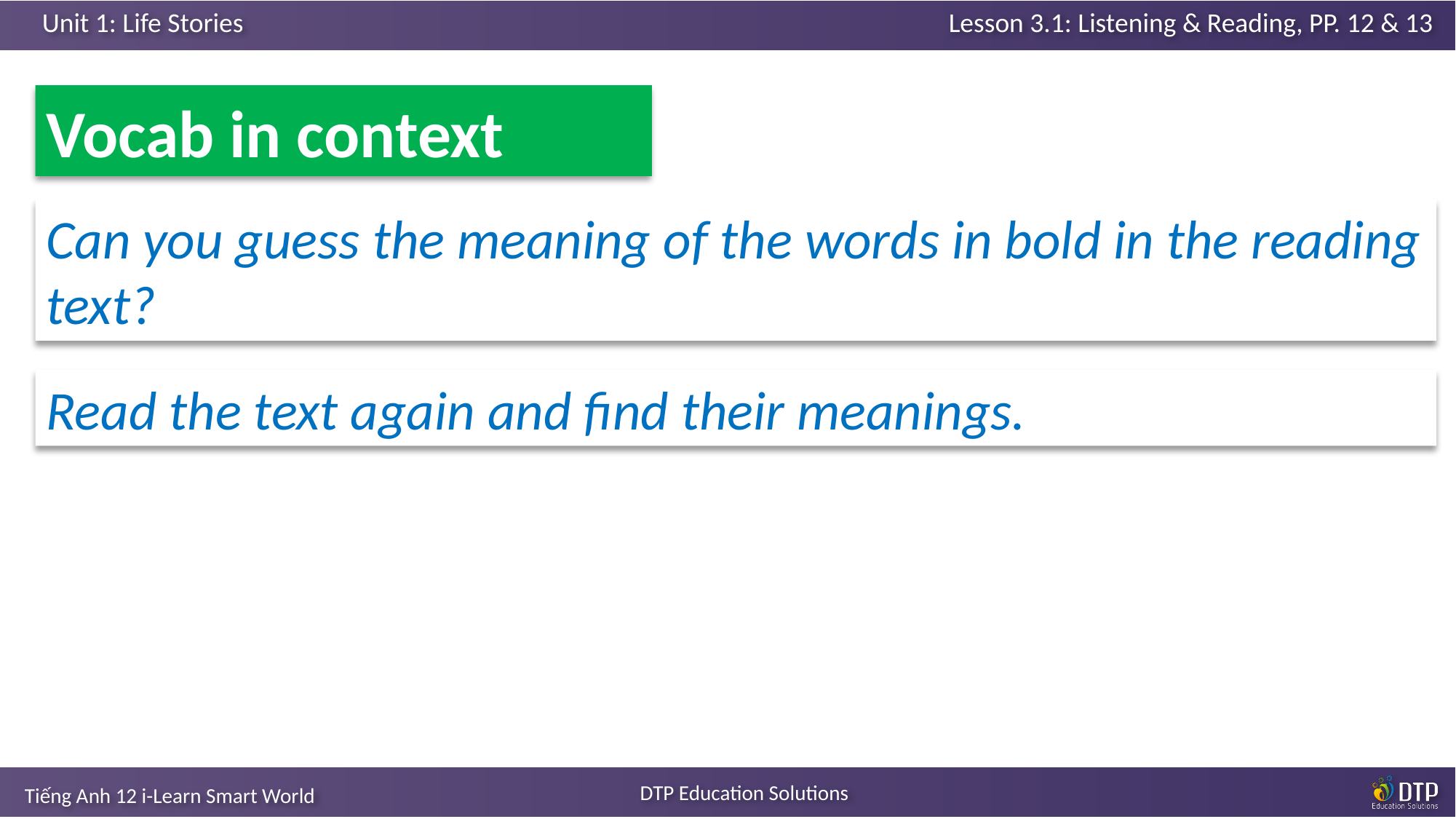

Vocab in context
Can you guess the meaning of the words in bold in the reading text?
Read the text again and find their meanings.